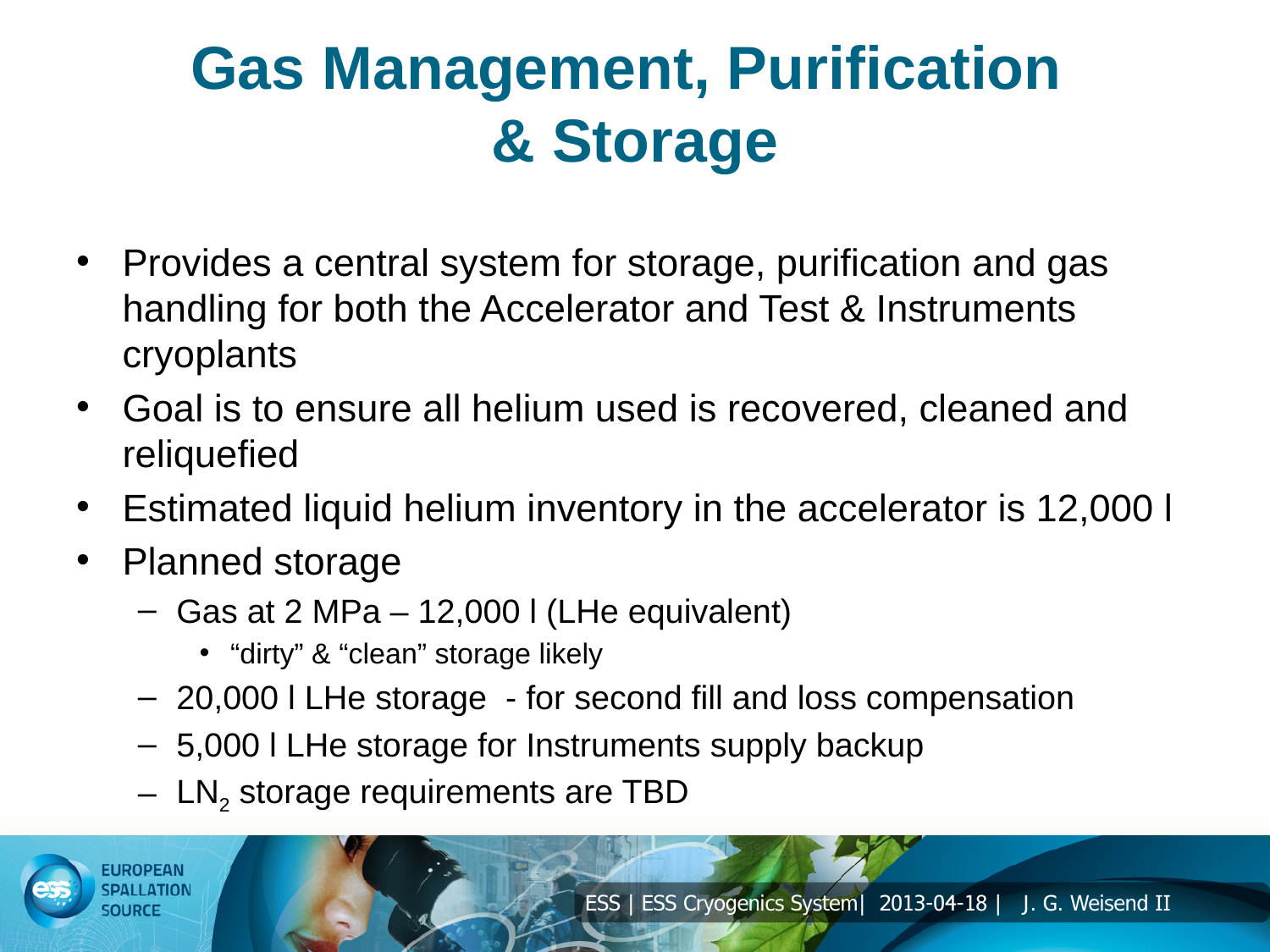

# Gas Management, Purification & Storage
Provides a central system for storage, purification and gas handling for both the Accelerator and Test & Instruments cryoplants
Goal is to ensure all helium used is recovered, cleaned and reliquefied
Estimated liquid helium inventory in the accelerator is 12,000 l
Planned storage
Gas at 2 MPa – 12,000 l (LHe equivalent)
“dirty” & “clean” storage likely
20,000 l LHe storage  - for second fill and loss compensation
5,000 l LHe storage for Instruments supply backup
LN2 storage requirements are TBD